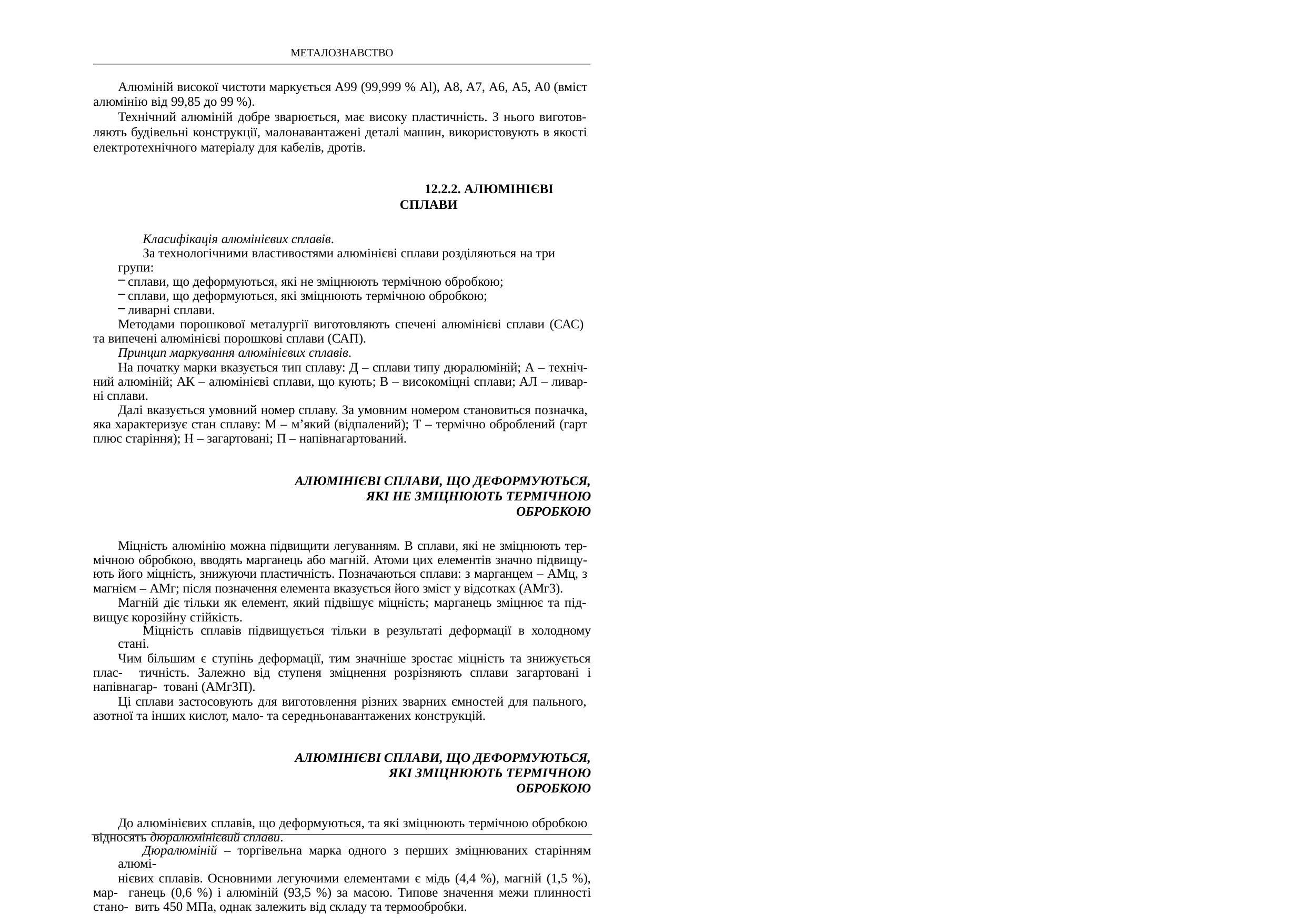

МЕТАЛОЗНАВСТВО

Алюміній високої чистоти маркується А99 (99,999 % Al), А8, А7, А6, А5, А0 (вміст  алюмінію від 99,85 до 99 %).
Технічний алюміній добре зварюється, має високу пластичність. З нього виготов-  ляють будівельні конструкції, малонавантажені деталі машин, використовують в якості  електротехнічного матеріалу для кабелів, дротів.

12.2.2. АЛЮМІНІЄВІ СПЛАВИ

Класифікація алюмінієвих сплавів.
За технологічними властивостями алюмінієві сплави розділяються на три групи:
сплави, що деформуються, які не зміцнюють термічною обробкою;
сплави, що деформуються, які зміцнюють термічною обробкою;
ливарні сплави.
Методами порошкової металургії виготовляють спечені алюмінієві сплави (САС)
та випечені алюмінієві порошкові сплави (САП).
Принцип маркування алюмінієвих сплавів.
На початку марки вказується тип сплаву: Д – сплави типу дюралюміній; А – техніч-  ний алюміній; АК – алюмінієві сплави, що кують; В – високоміцні сплави; АЛ – ливар-  ні сплави.
Далі вказується умовний номер сплаву. За умовним номером становиться позначка,  яка характеризує стан сплаву: М – м’який (відпалений); Т – термічно оброблений (гарт  плюс старіння); Н – загартовані; П – напівнагартований.

АЛЮМІНІЄВІ СПЛАВИ, ЩО ДЕФОРМУЮТЬСЯ,  ЯКІ НЕ ЗМІЦНЮЮТЬ ТЕРМІЧНОЮ ОБРОБКОЮ

Міцність алюмінію можна підвищити легуванням. В сплави, які не зміцнюють тер-  мічною обробкою, вводять марганець або магній. Атоми цих елементів значно підвищу-  ють його міцність, знижуючи пластичність. Позначаються сплави: з марганцем – АМц, з  магнієм – АМг; після позначення елемента вказується його зміст у відсотках (АМг3).
Магній діє тільки як елемент, який підвішує міцність; марганець зміцнює та під-  вищує корозійну стійкість.
Міцність сплавів підвищується тільки в результаті деформації в холодному стані.
Чим більшим є ступінь деформації, тим значніше зростає міцність та знижується плас-  тичність. Залежно від ступеня зміцнення розрізняють сплави загартовані і напівнагар-  товані (АМг3П).
Ці сплави застосовують для виготовлення різних зварних ємностей для пального,  азотної та інших кислот, мало- та середньонавантажених конструкцій.

АЛЮМІНІЄВІ СПЛАВИ, ЩО ДЕФОРМУЮТЬСЯ,  ЯКІ ЗМІЦНЮЮТЬ ТЕРМІЧНОЮ ОБРОБКОЮ

До алюмінієвих сплавів, що деформуються, та які зміцнюють термічною обробкою  відносять дюралюмінієвий сплави.
Дюралюміній – торгівельна марка одного з перших зміцнюваних старінням алюмі-
нієвих сплавів. Основними легуючими елементами є мідь (4,4 %), магній (1,5 %), мар-  ганець (0,6 %) і алюміній (93,5 %) за масою. Типове значення межи плинності стано-  вить 450 МПа, однак залежить від складу та термообробки.

229